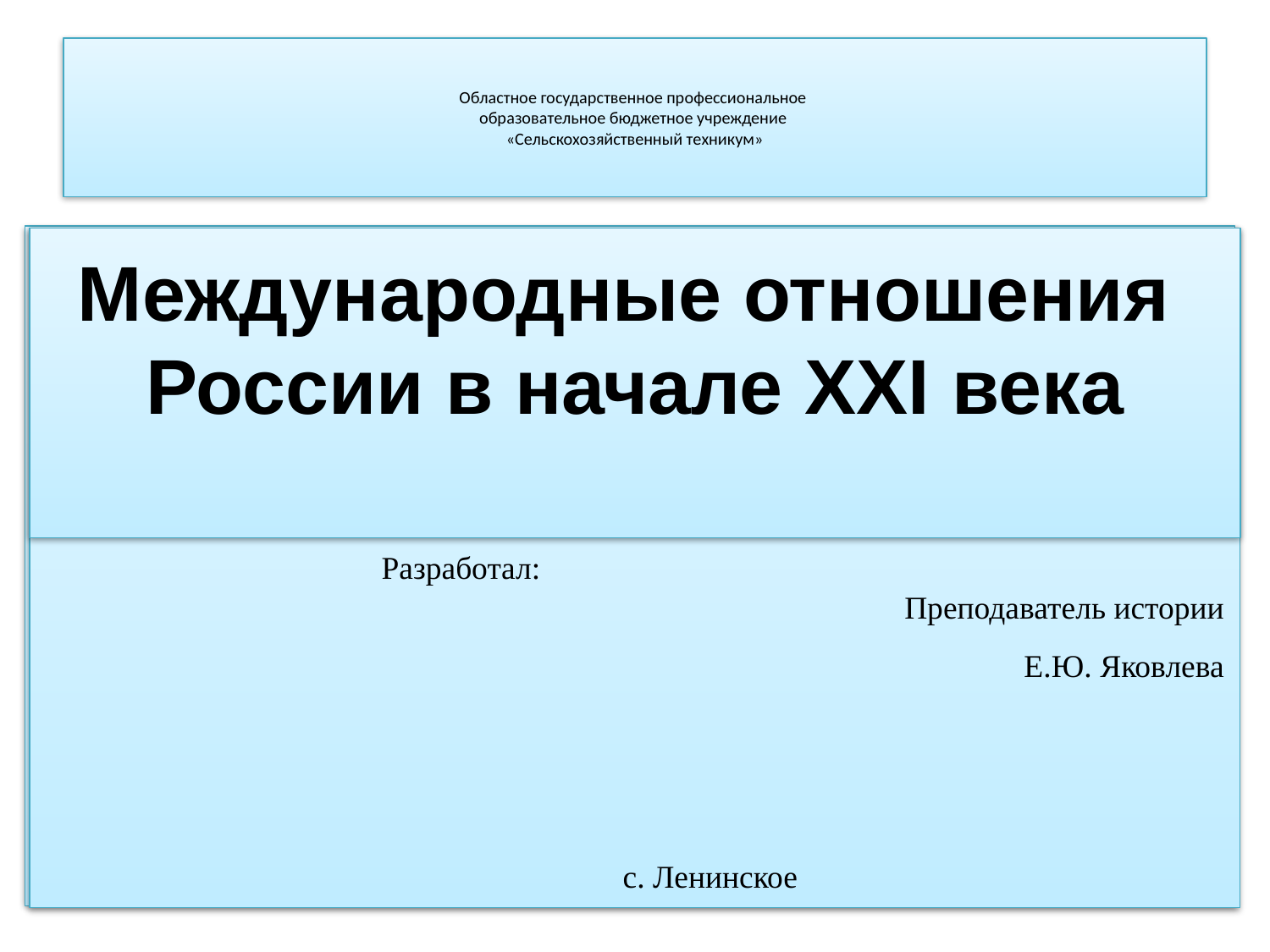

# Областное государственное профессиональное образовательное бюджетное учреждение «Сельскохозяйственный техникум»

Международные отношения
России в начале XXI века
| Разработал: Преподаватель истории Е.Ю. Яковлева с. Ленинское |
| --- |